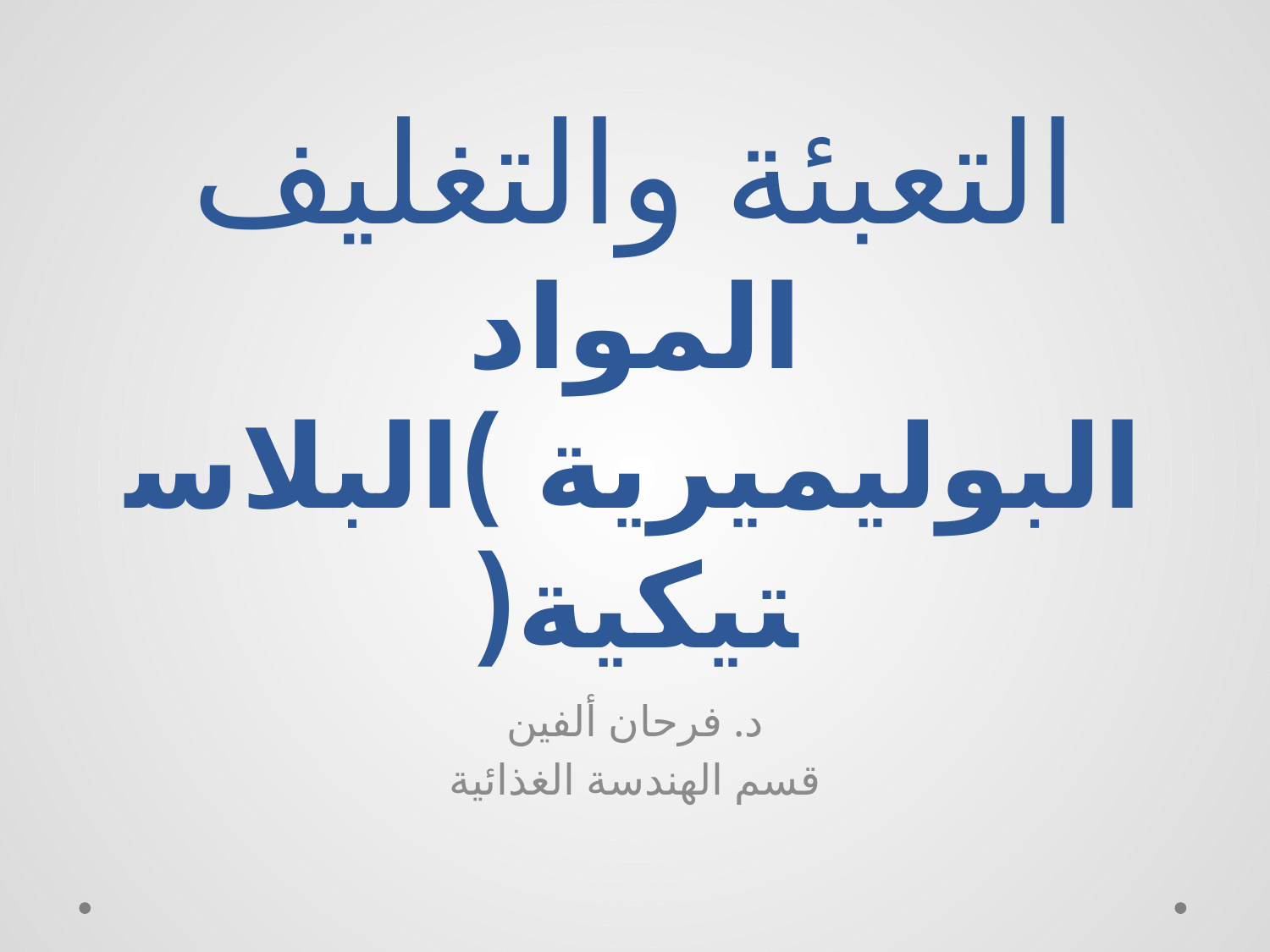

# التعبئة والتغليف المواد البوليميرية )البلاستيكية(
د. فرحان ألفين
قسم الهندسة الغذائية